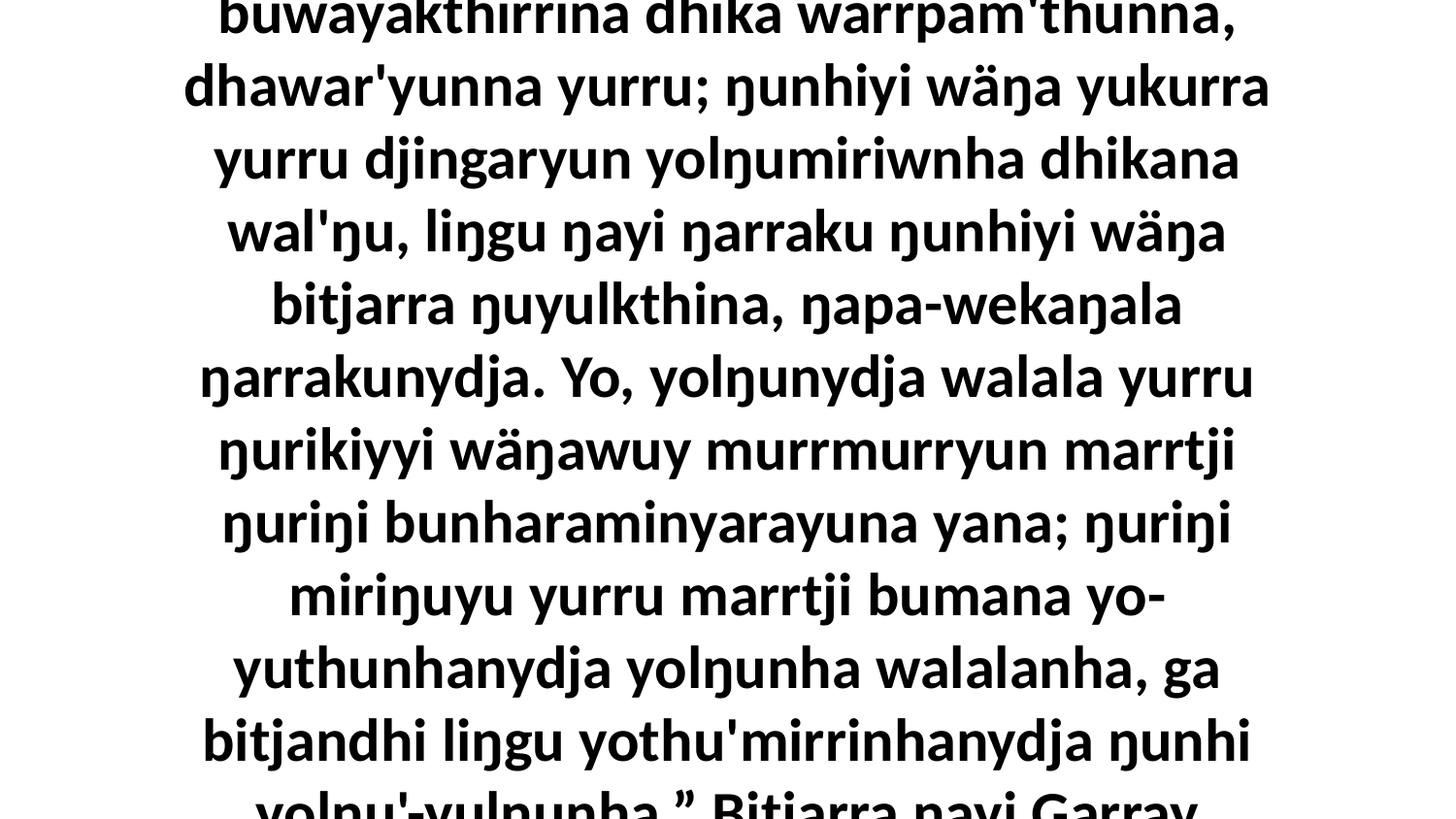

16 Yo, ŋunha Djamariyanydja wäŋa yurru buwayakthirrina dhika warrpam'thunna, dhawar'yunna yurru; ŋunhiyi wäŋa yukurra yurru djingaryun yolŋumiriwnha dhikana wal'ŋu, liŋgu ŋayi ŋarraku ŋunhiyi wäŋa bitjarra ŋuyulkthina, ŋapa-wekaŋala ŋarrakunydja. Yo, yolŋunydja walala yurru ŋurikiyyi wäŋawuy murrmurryun marrtji ŋuriŋi bunharaminyarayuna yana; ŋuriŋi miriŋuyu yurru marrtji bumana yo-yuthunhanydja yolŋunha walalanha, ga bitjandhi liŋgu yothu'mirrinhanydja ŋunhi yolŋu'-yulŋunha.” Bitjarra ŋayi Garray waŋananydja yukurrana.